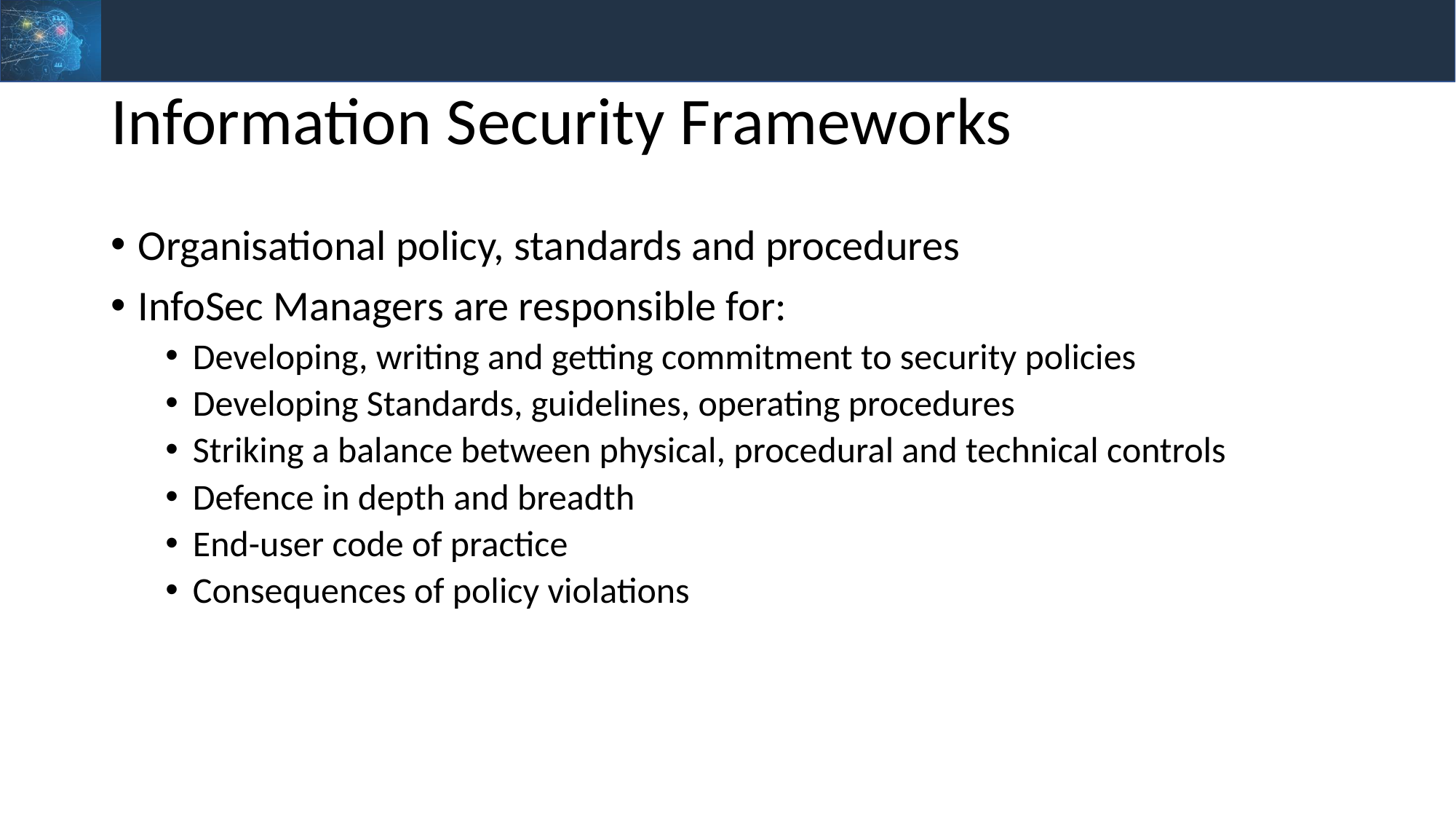

# Information Security Frameworks
Organisational policy, standards and procedures
InfoSec Managers are responsible for:
Developing, writing and getting commitment to security policies
Developing Standards, guidelines, operating procedures
Striking a balance between physical, procedural and technical controls
Defence in depth and breadth
End-user code of practice
Consequences of policy violations